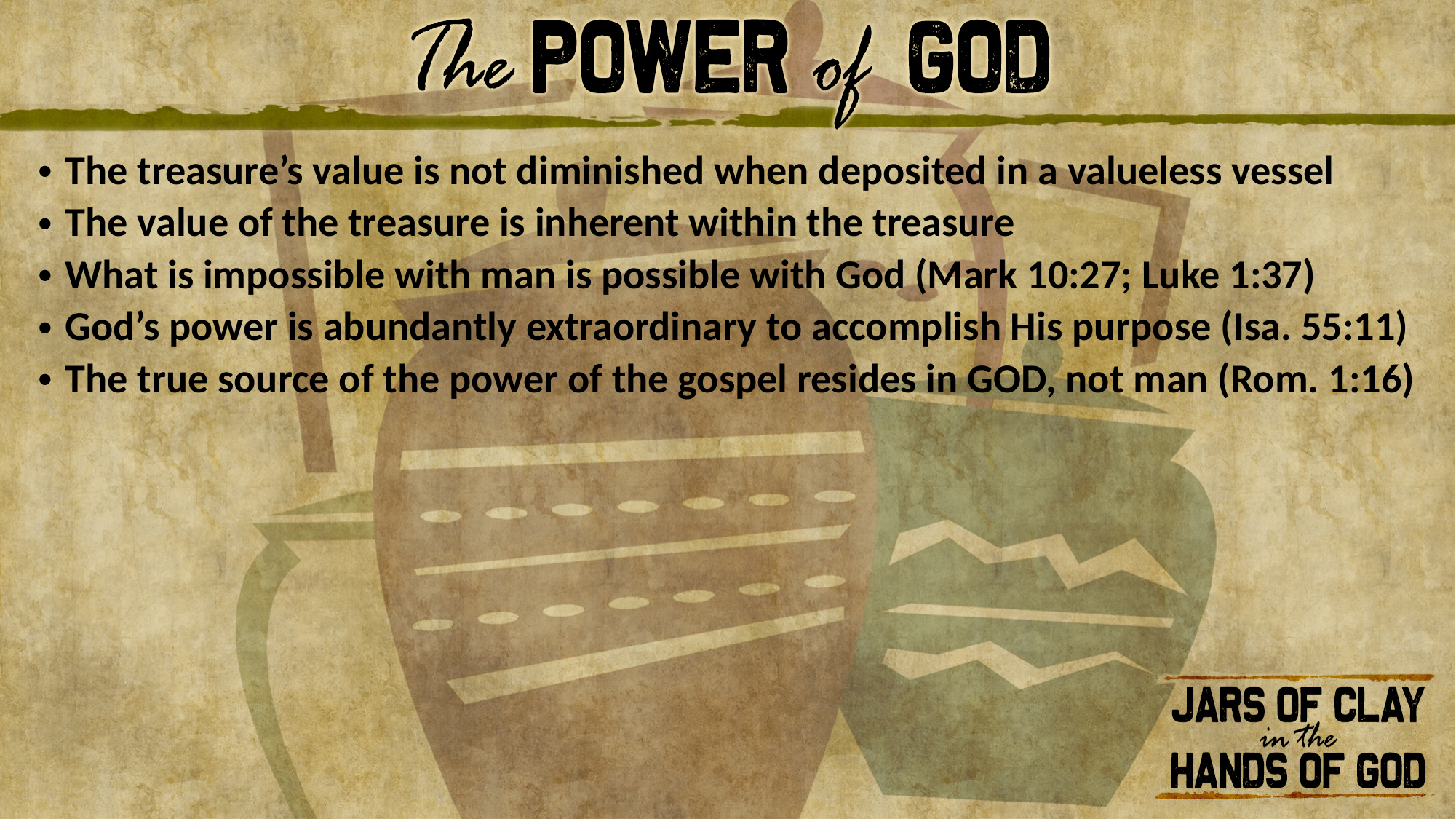

The treasure’s value is not diminished when deposited in a valueless vessel
The value of the treasure is inherent within the treasure
What is impossible with man is possible with God (Mark 10:27; Luke 1:37)
God’s power is abundantly extraordinary to accomplish His purpose (Isa. 55:11)
The true source of the power of the gospel resides in GOD, not man (Rom. 1:16)